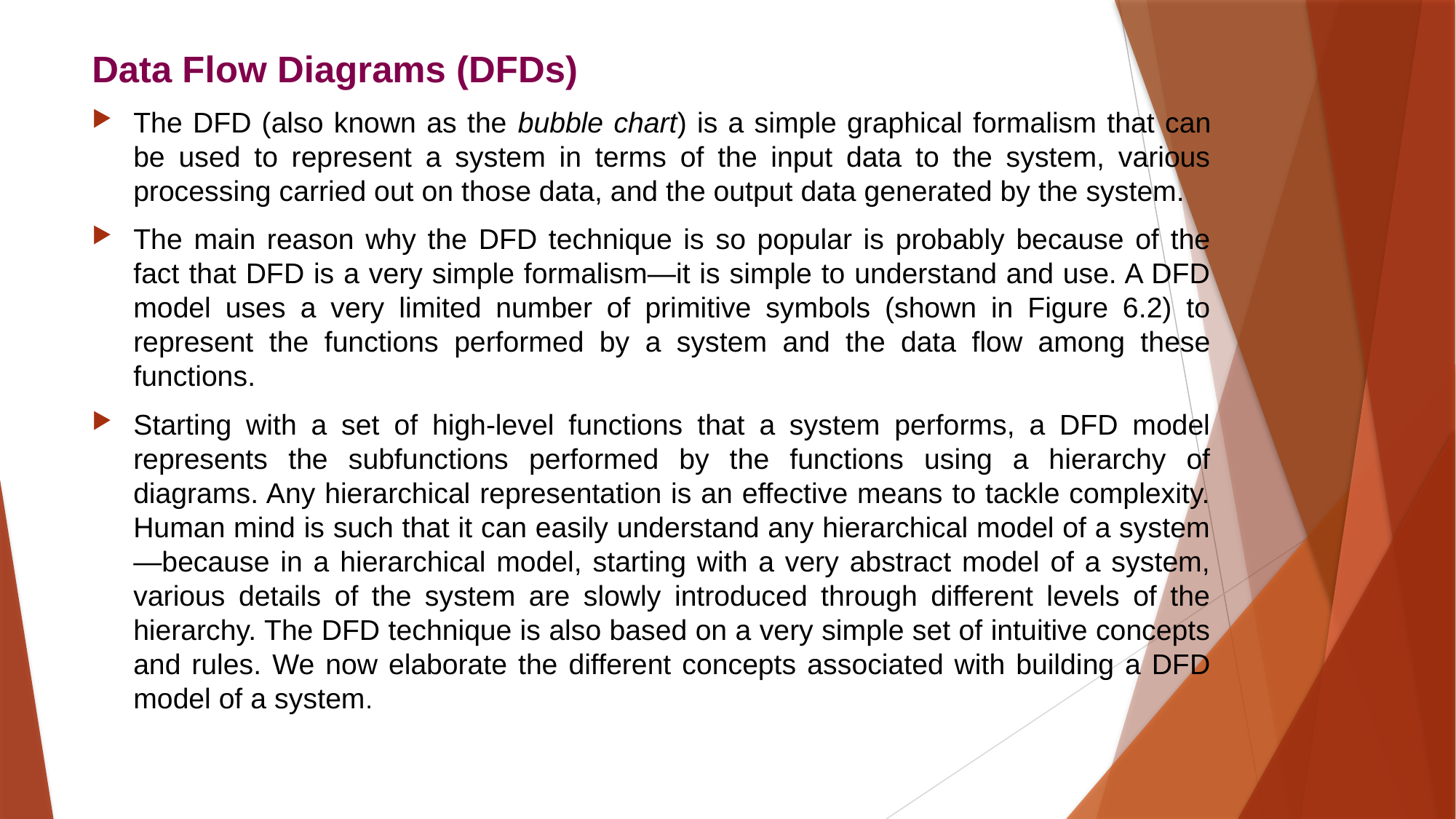

Data Flow Diagrams (DFDs)
The DFD (also known as the bubble chart) is a simple graphical formalism that can be used to represent a system in terms of the input data to the system, various processing carried out on those data, and the output data generated by the system.
The main reason why the DFD technique is so popular is probably because of the fact that DFD is a very simple formalism—it is simple to understand and use. A DFD model uses a very limited number of primitive symbols (shown in Figure 6.2) to represent the functions performed by a system and the data flow among these functions.
Starting with a set of high-level functions that a system performs, a DFD model represents the subfunctions performed by the functions using a hierarchy of diagrams. Any hierarchical representation is an effective means to tackle complexity. Human mind is such that it can easily understand any hierarchical model of a system—because in a hierarchical model, starting with a very abstract model of a system, various details of the system are slowly introduced through different levels of the hierarchy. The DFD technique is also based on a very simple set of intuitive concepts and rules. We now elaborate the different concepts associated with building a DFD model of a system.